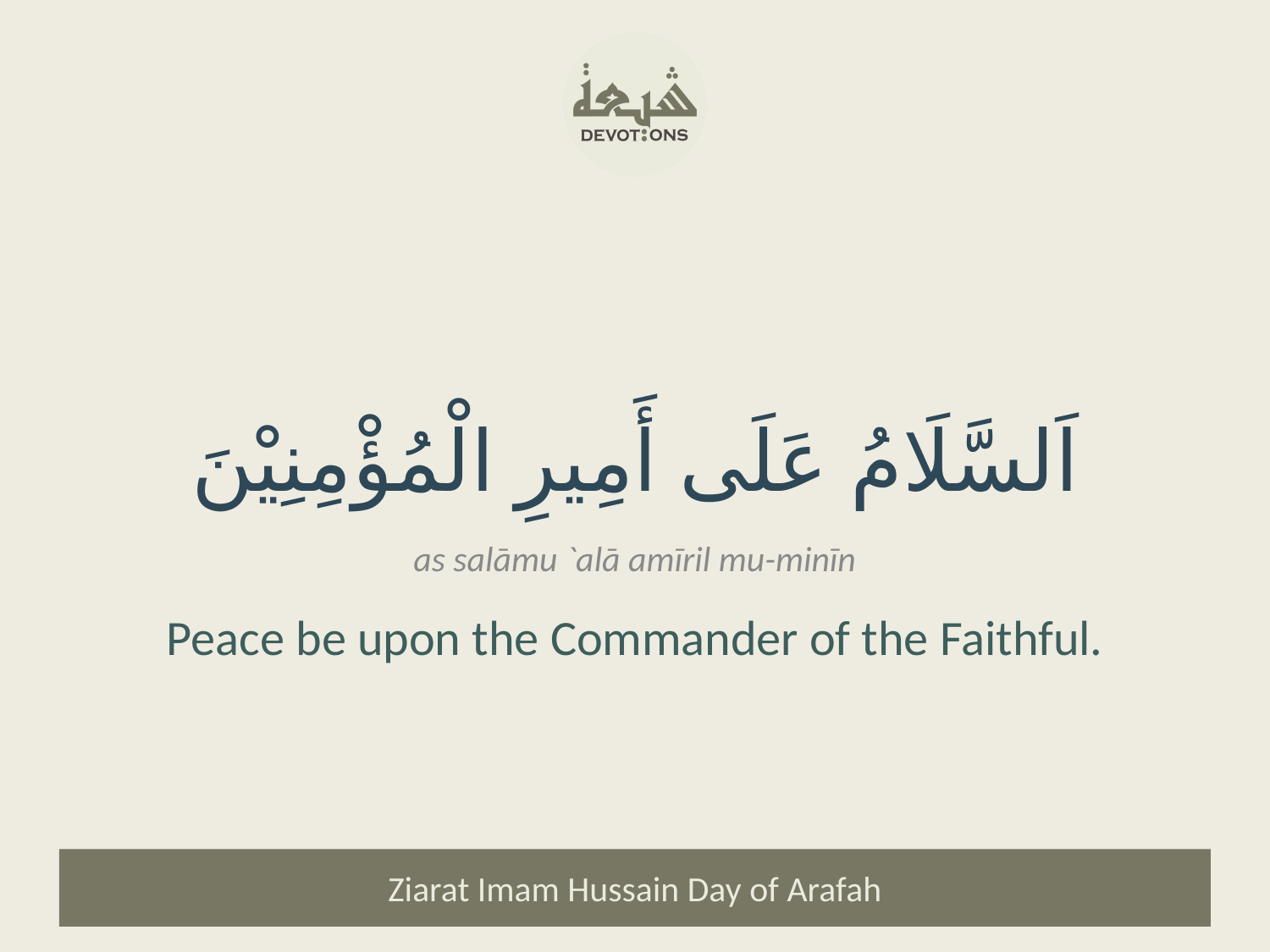

اَلسَّلَامُ عَلَى أَمِيرِ الْمُؤْمِنِيْنَ
as salāmu `alā amīril mu-minīn
Peace be upon the Commander of the Faithful.
Ziarat Imam Hussain Day of Arafah